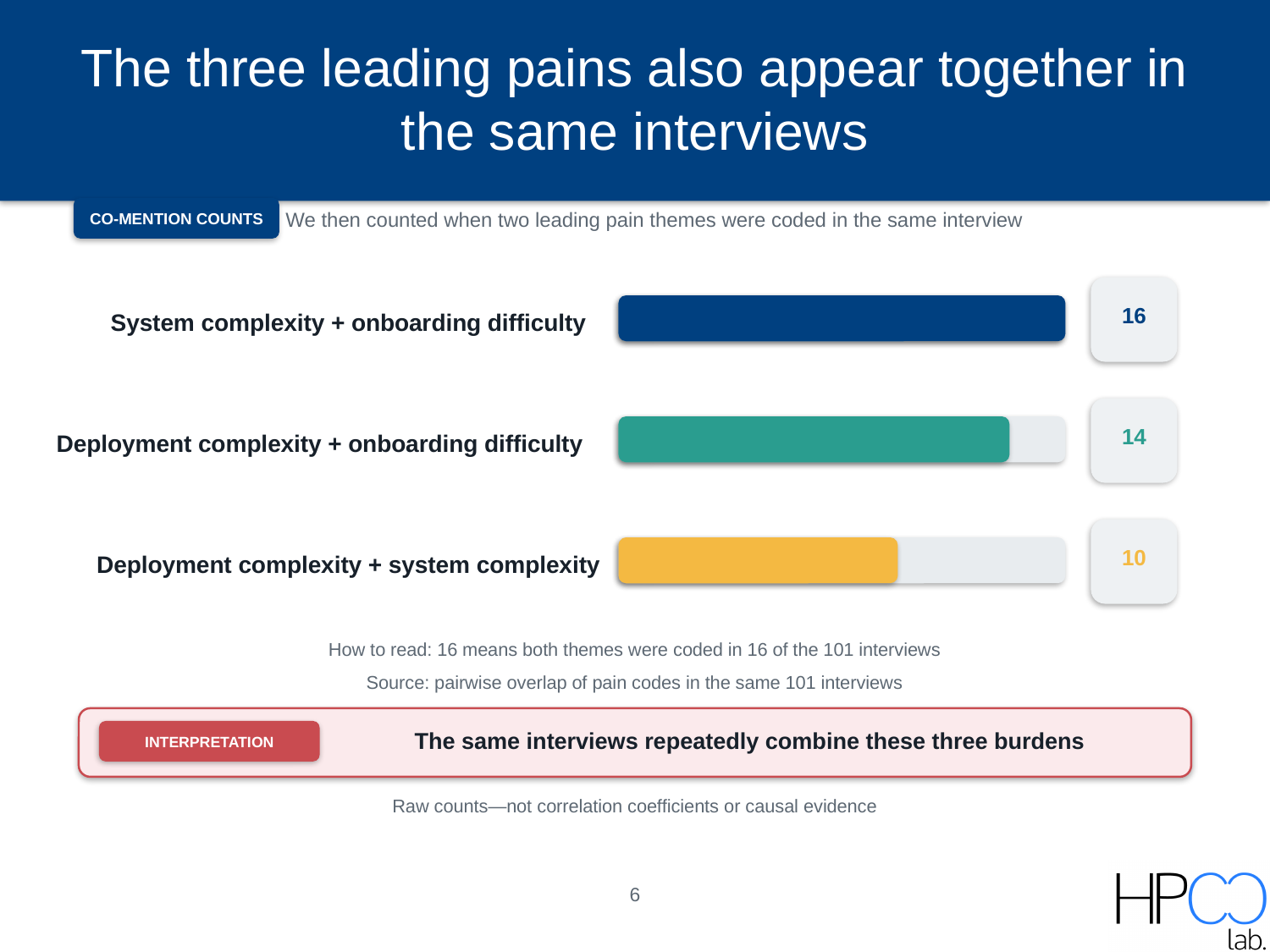

# The three leading pains also appear together in the same interviews

CO-MENTION COUNTS
We then counted when two leading pain themes were coded in the same interview
System complexity + onboarding difficulty

16

Deployment complexity + onboarding difficulty

14

Deployment complexity + system complexity

10

How to read: 16 means both themes were coded in 16 of the 101 interviews
Source: pairwise overlap of pain codes in the same 101 interviews

The same interviews repeatedly combine these three burdens

INTERPRETATION
Raw counts—not correlation coefficients or causal evidence
6